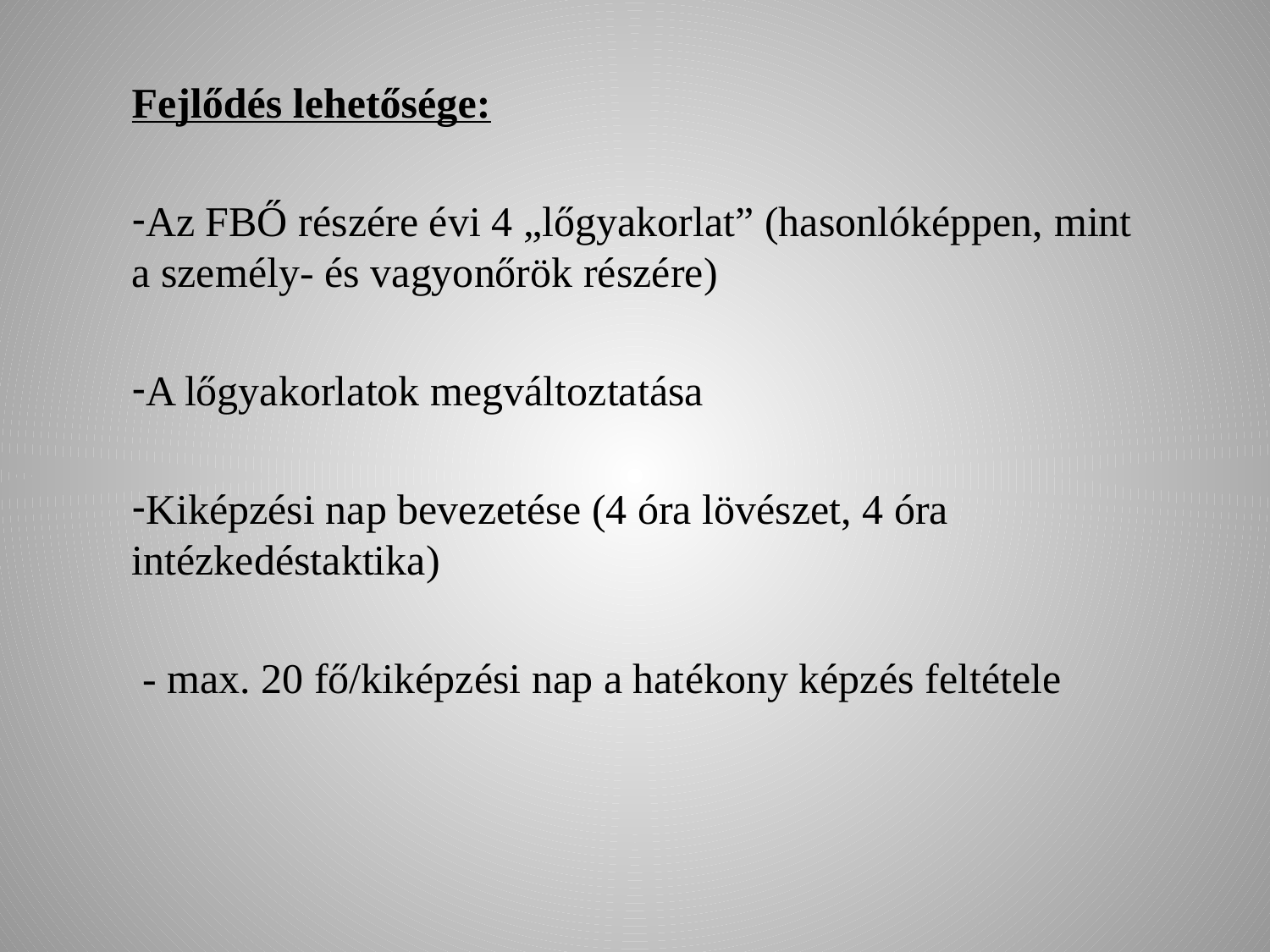

Fejlődés lehetősége:

Az FBŐ részére évi 4 „lőgyakorlat” (hasonlóképpen, mint a személy- és vagyonőrök részére)

A lőgyakorlatok megváltoztatása

Kiképzési nap bevezetése (4 óra lövészet, 4 óra intézkedéstaktika)

 - max. 20 fő/kiképzési nap a hatékony képzés feltétele